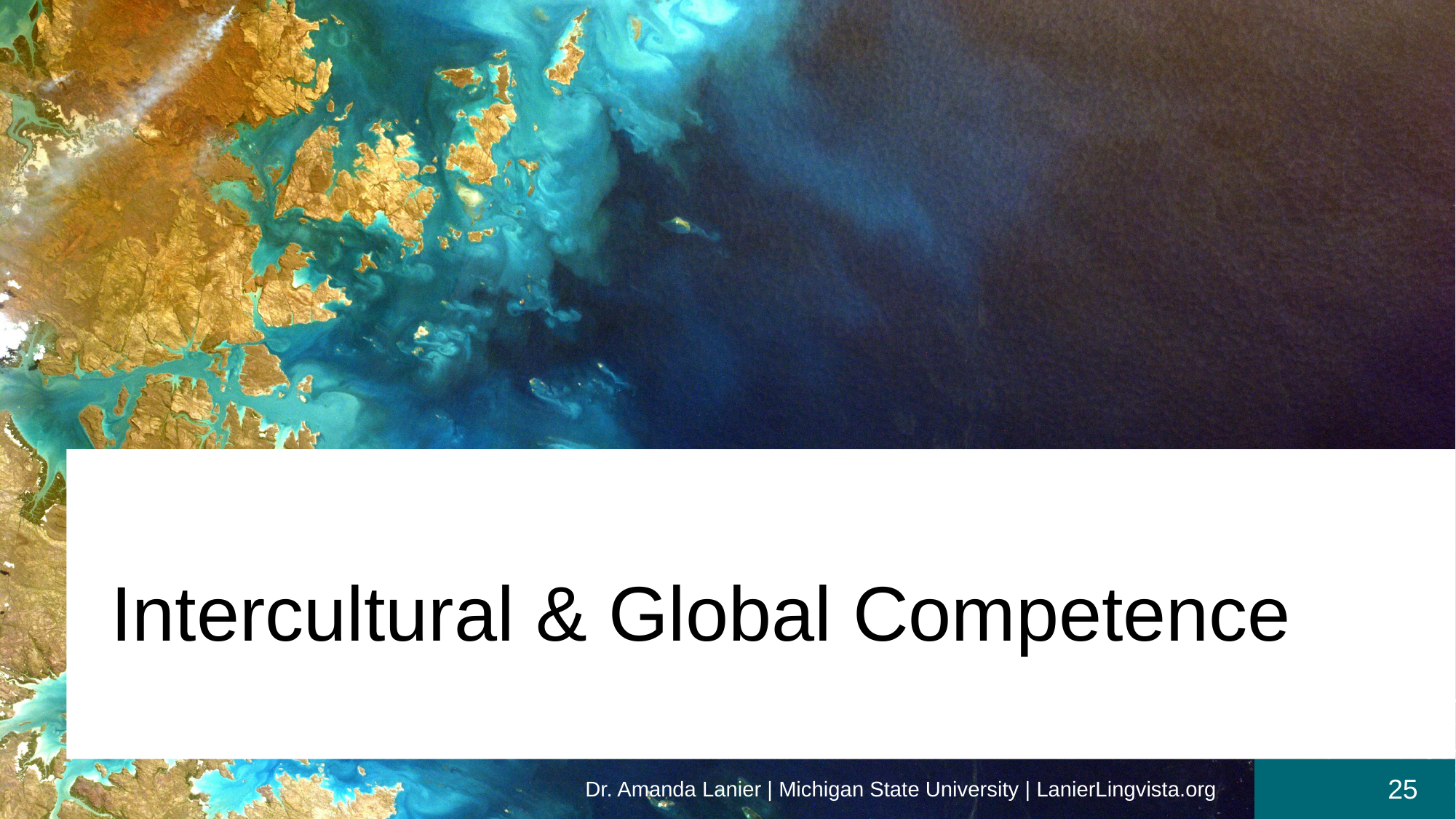

# Intercultural & Global Competence
Dr. Amanda Lanier | Michigan State University | LanierLingvista.org
25